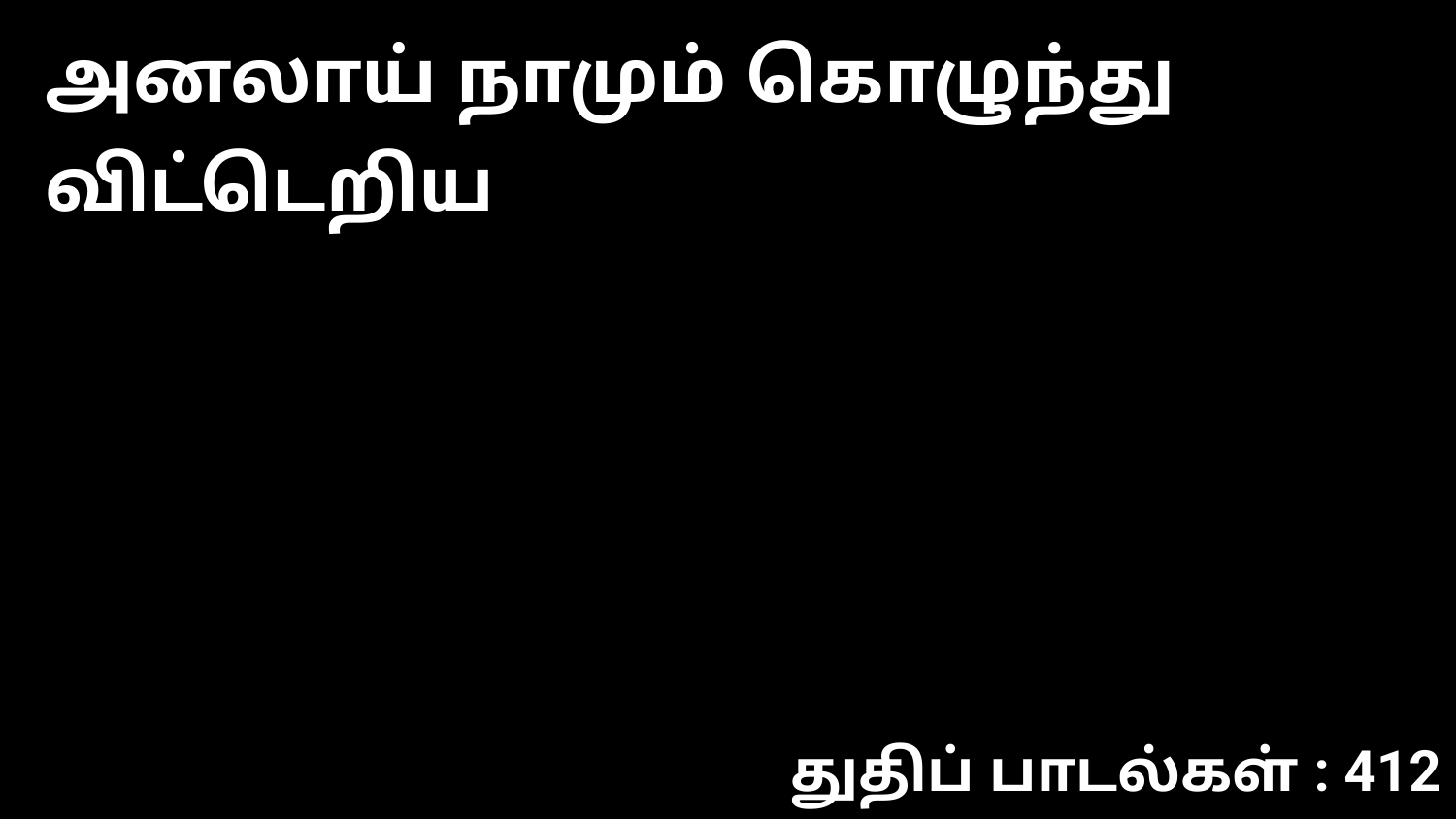

அனலாய் நாமும் கொழுந்து விட்டெறிய
துதிப் பாடல்கள் : 412